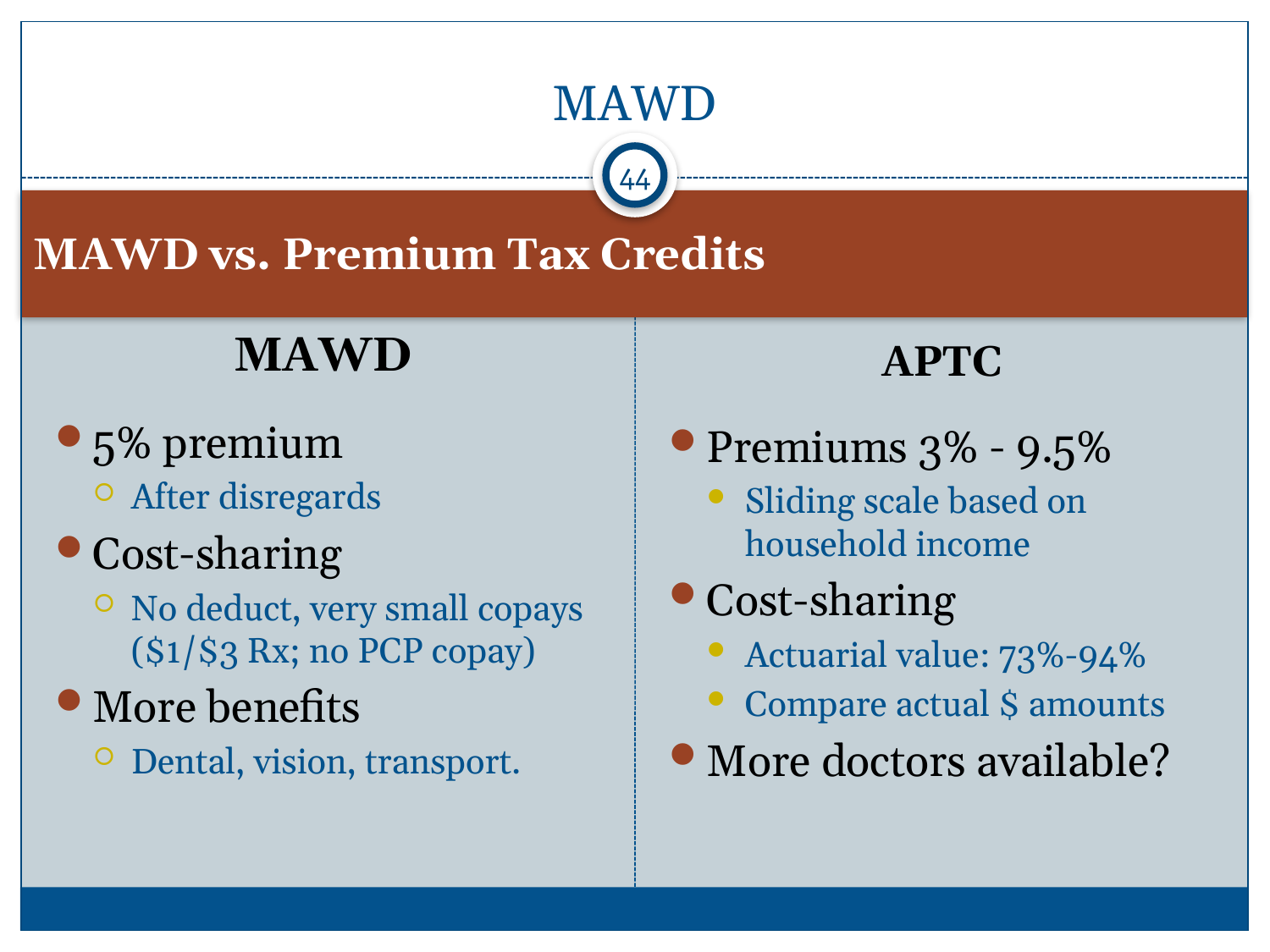

# MAWD
44
MAWD vs. Premium Tax Credits
MAWD

5% premium
After disregards
Cost-sharing
No deduct, very small copays ($1/$3 Rx; no PCP copay)
More benefits
Dental, vision, transport.

APTC

Premiums 3% - 9.5%
Sliding scale based on  household income
Cost-sharing
Actuarial value: 73%-94%
Compare actual $ amounts
More doctors available?